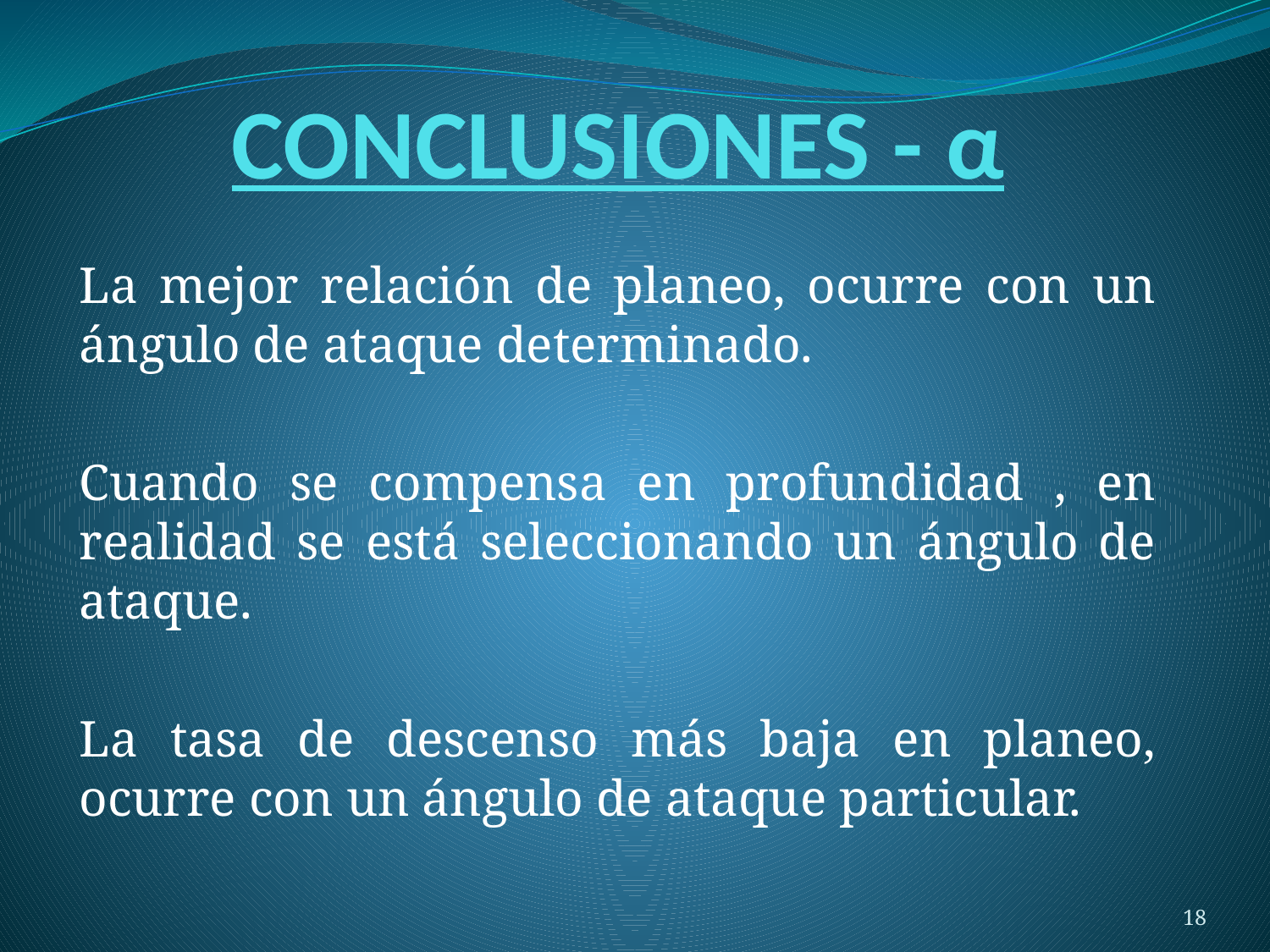

# CONCLUSIONES - α
La mejor relación de planeo, ocurre con un ángulo de ataque determinado.

Cuando se compensa en profundidad , en realidad se está seleccionando un ángulo de ataque.

La tasa de descenso más baja en planeo, ocurre con un ángulo de ataque particular.

18